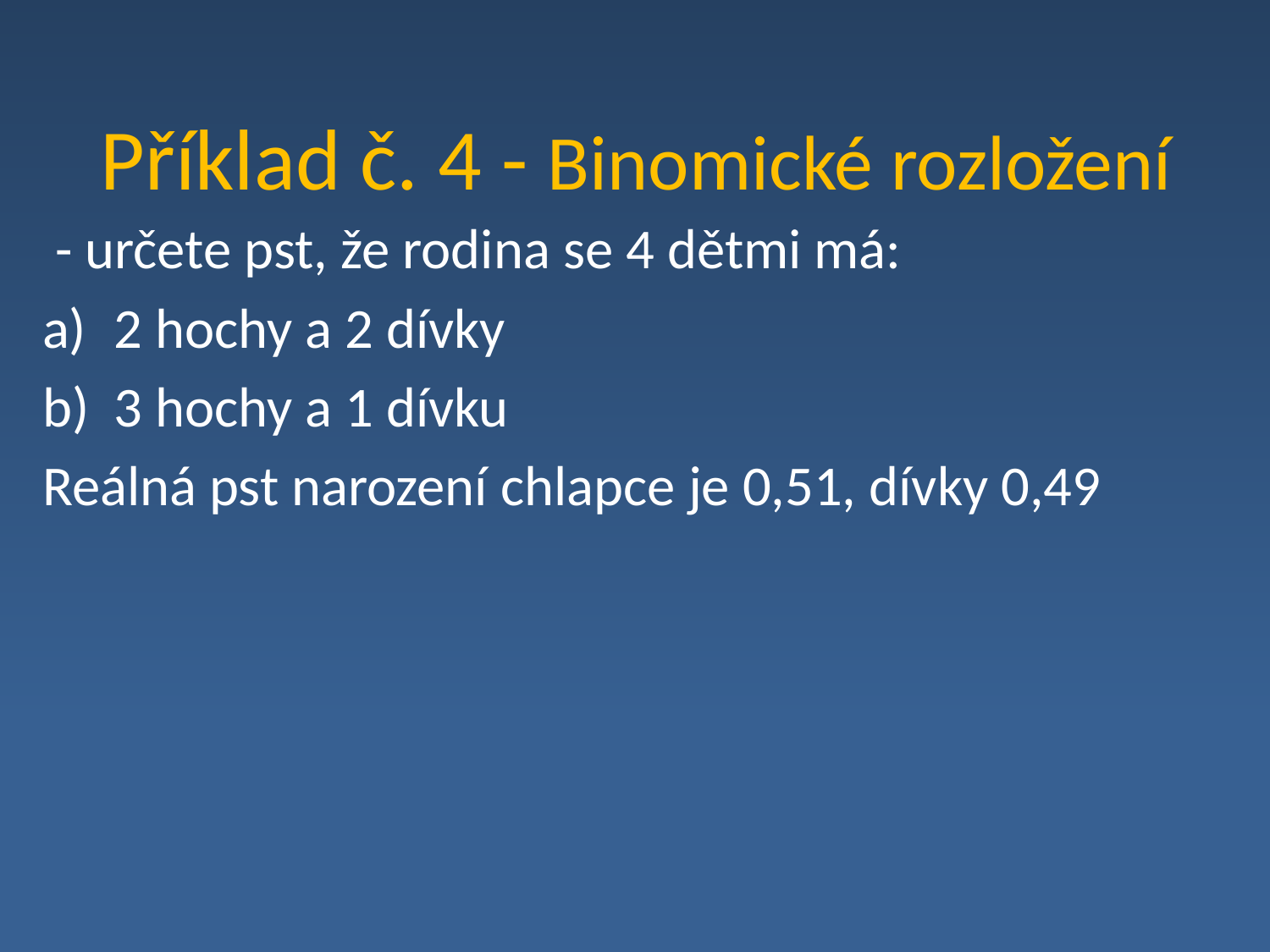

# Příklad č. 4 - Binomické rozložení
 - určete pst, že rodina se 4 dětmi má:
2 hochy a 2 dívky
3 hochy a 1 dívku
Reálná pst narození chlapce je 0,51, dívky 0,49